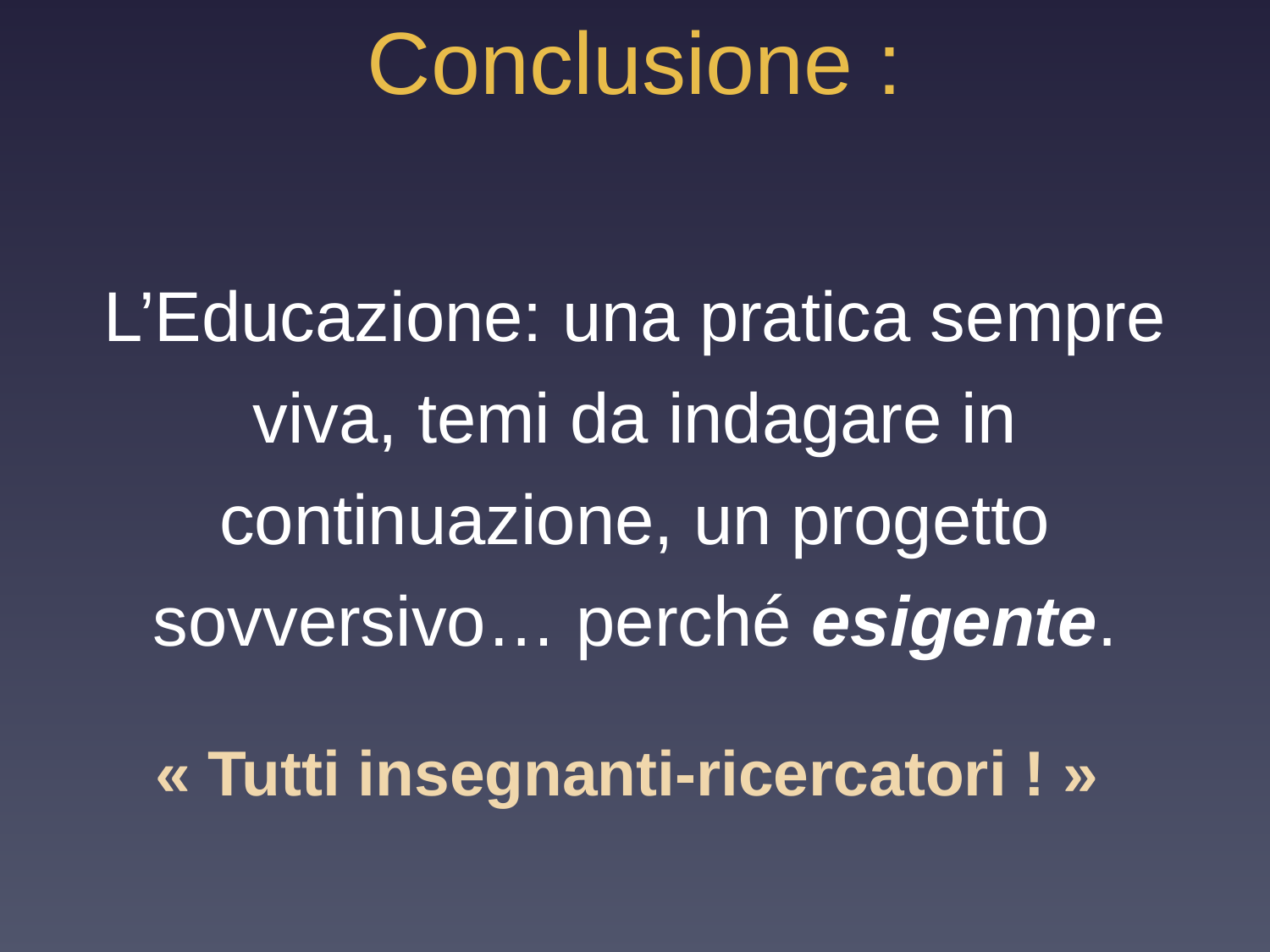

# Conclusione :
L’Educazione: una pratica sempre viva, temi da indagare in continuazione, un progetto sovversivo… perché esigente.
« Tutti insegnanti-ricercatori ! »